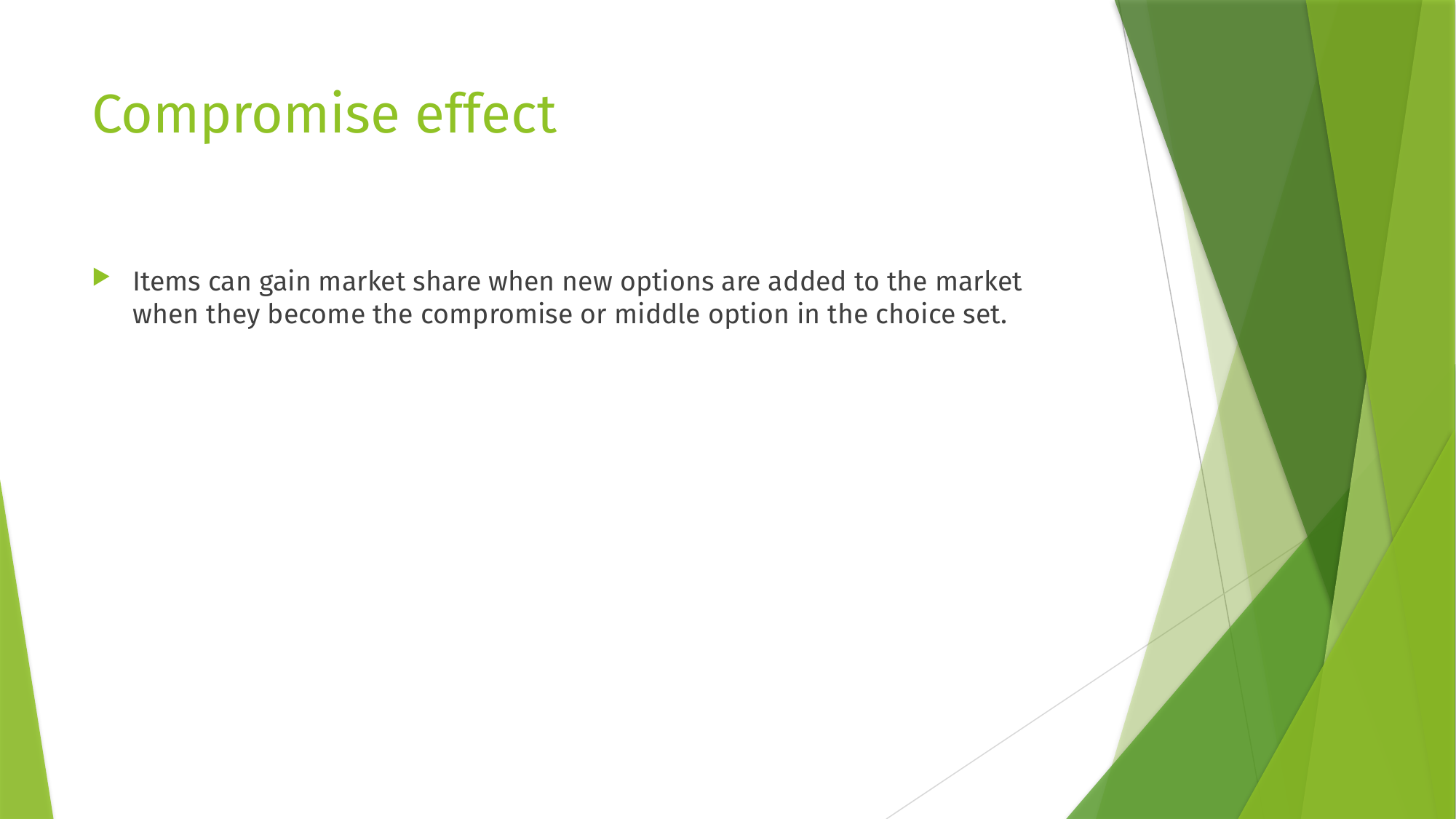

# Compromise effect
Items can gain market share when new options are added to the market when they become the compromise or middle option in the choice set.